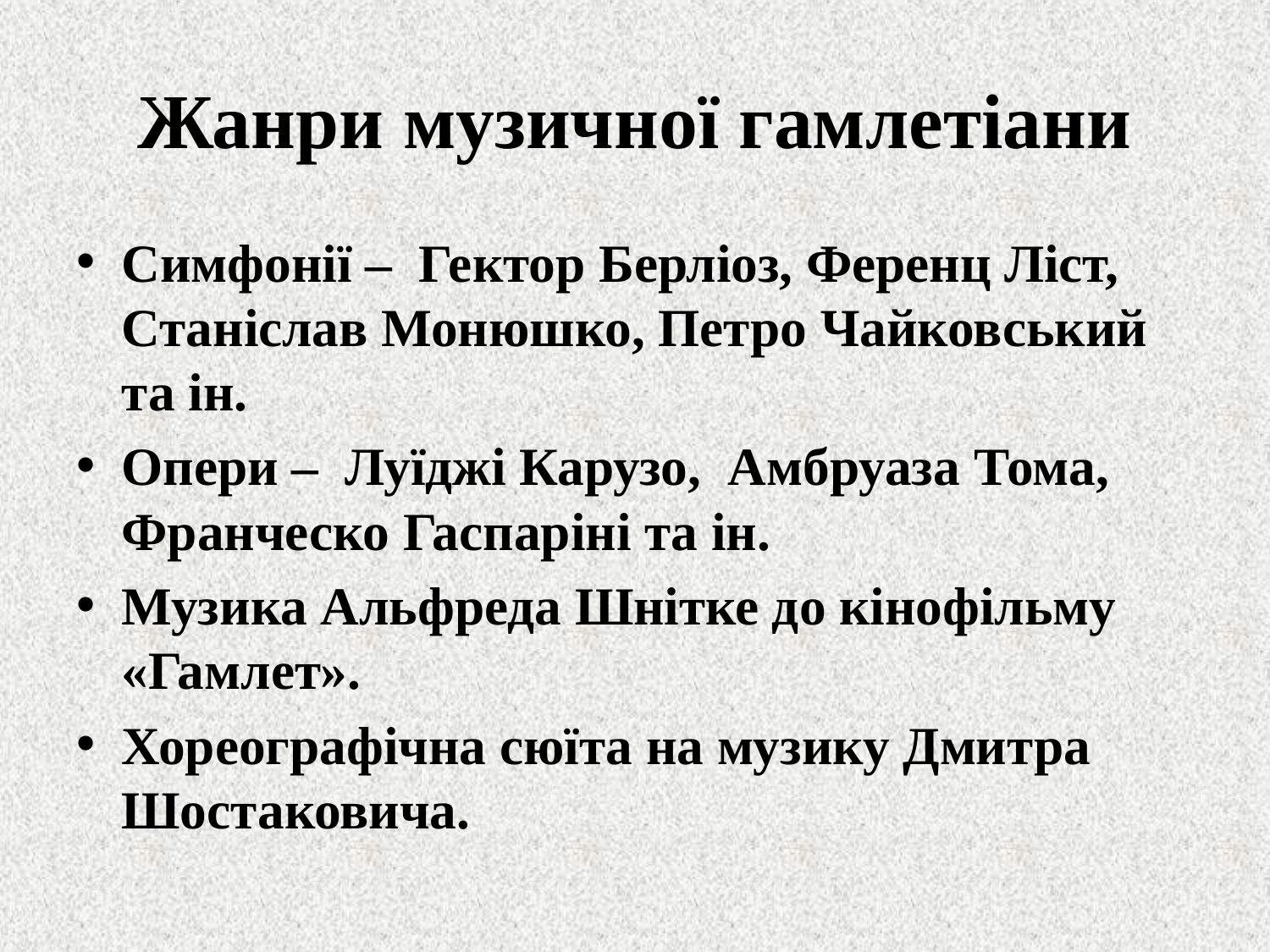

# Жанри музичної гамлетіани
Симфонії –  Гектор Берліоз, Ференц Ліст, Станіслав Монюшко, Петро Чайковський та ін.
Опери –  Луїджі Карузо,  Амбруаза Тома, Франческо Гаспаріні та ін.
Музика Альфреда Шнітке до кінофільму «Гамлет».
Хореографічна сюїта на музику Дмитра Шостаковича.